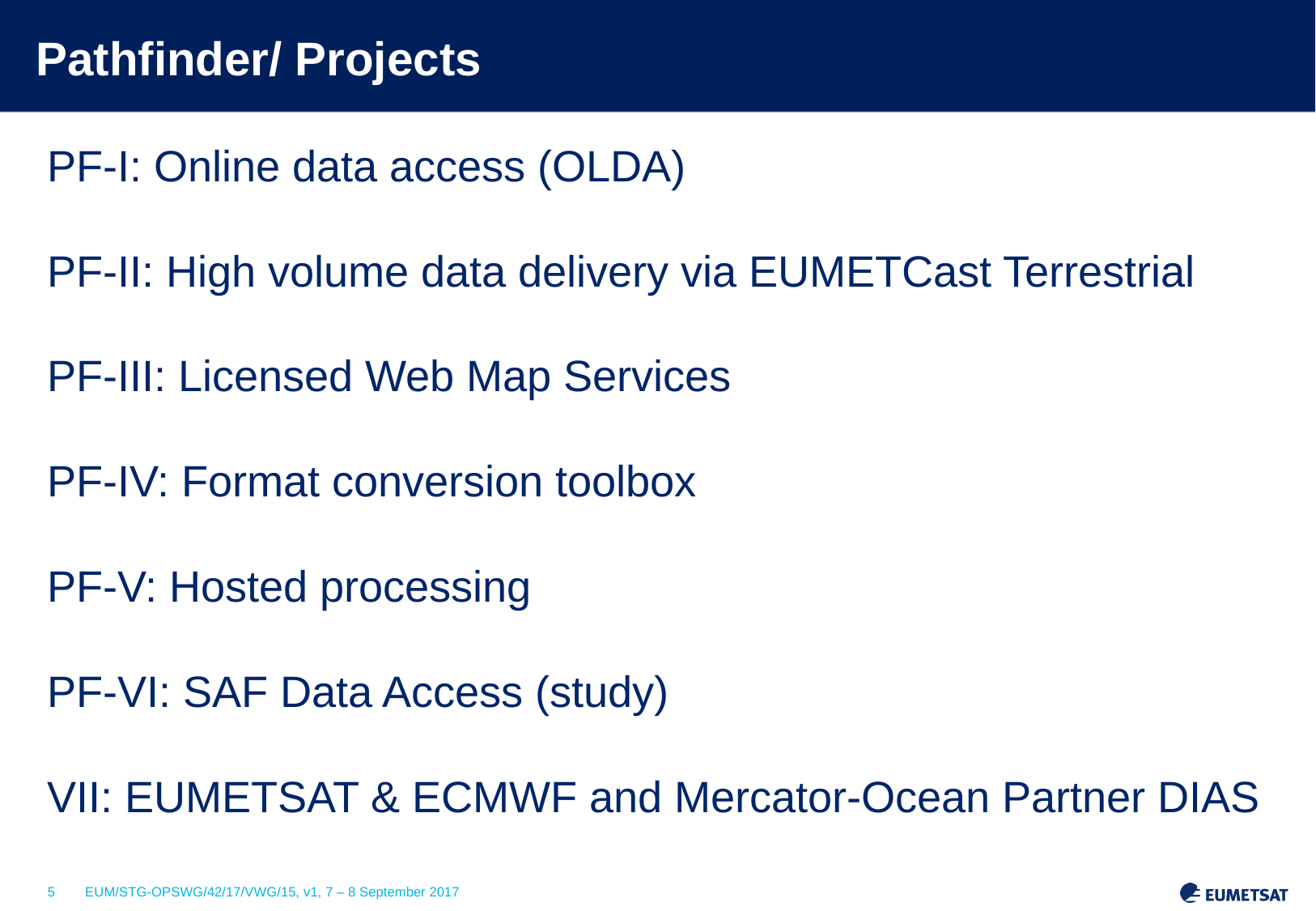

# Pathfinder/ Projects
PF-I: Online data access (OLDA)

PF-II: High volume data delivery via EUMETCast Terrestrial

PF-III: Licensed Web Map Services

PF-IV: Format conversion toolbox

PF-V: Hosted processing

PF-VI: SAF Data Access (study)

VII: EUMETSAT & ECMWF and Mercator-Ocean Partner DIAS